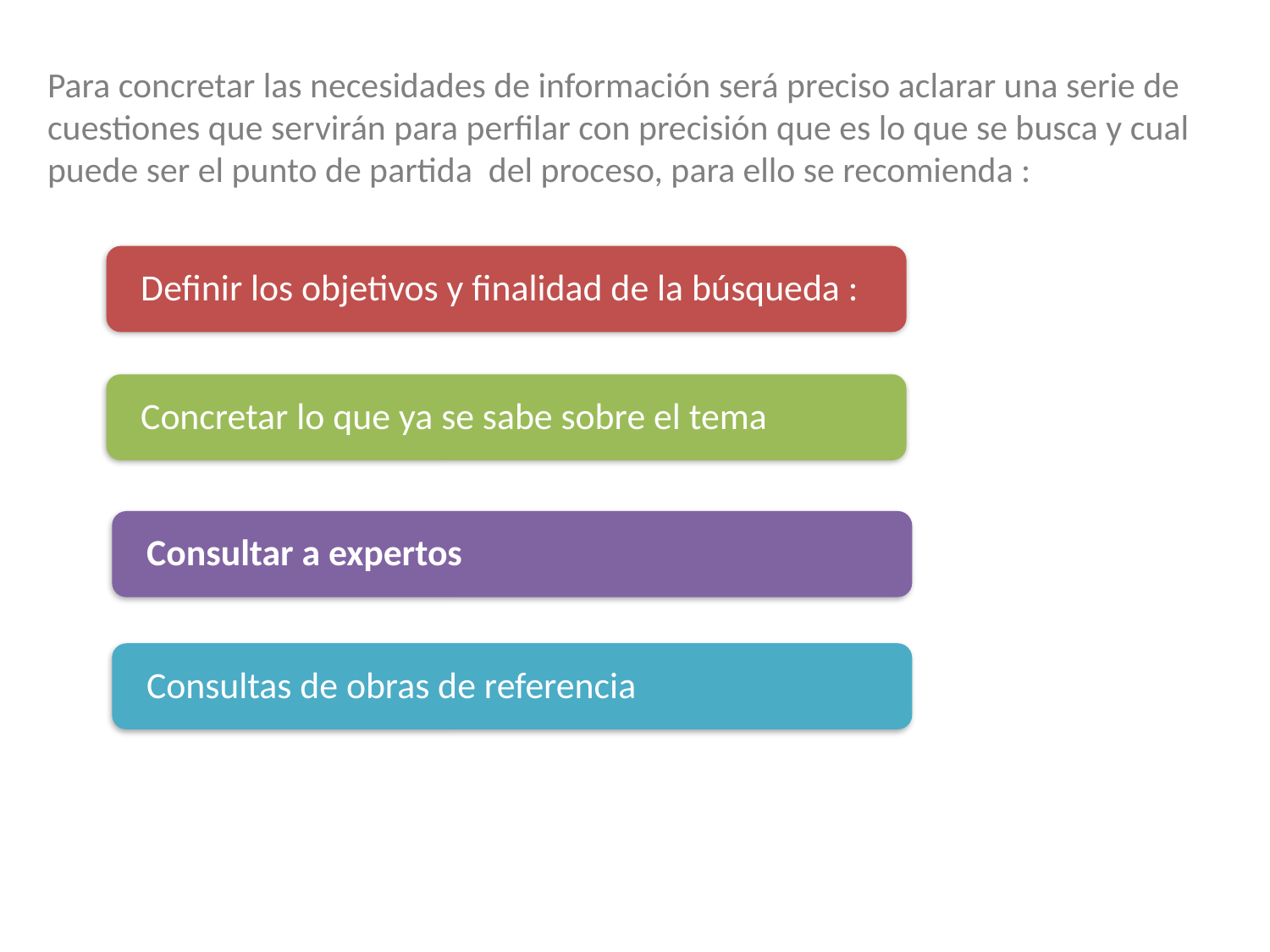

#
Para concretar las necesidades de información será preciso aclarar una serie de cuestiones que servirán para perfilar con precisión que es lo que se busca y cual puede ser el punto de partida  del proceso, para ello se recomienda :
Definir los objetivos y finalidad de la búsqueda :
Concretar lo que ya se sabe sobre el tema
Consultar a expertos
Consultas de obras de referencia